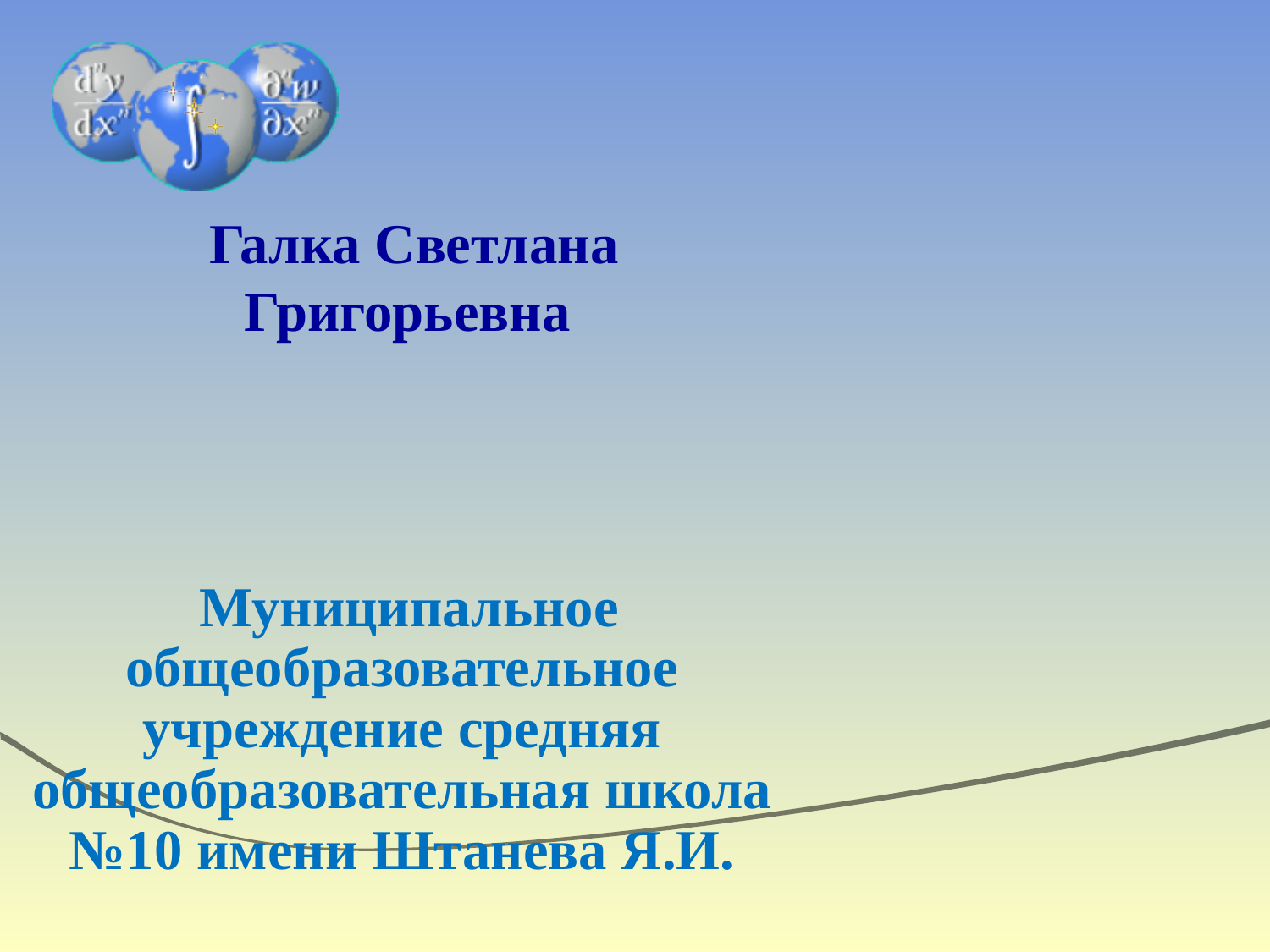

Галка Светлана Григорьевна

#
 Муниципальное общеобразовательное учреждение средняя общеобразовательная школа №10 имени Штанева Я.И.